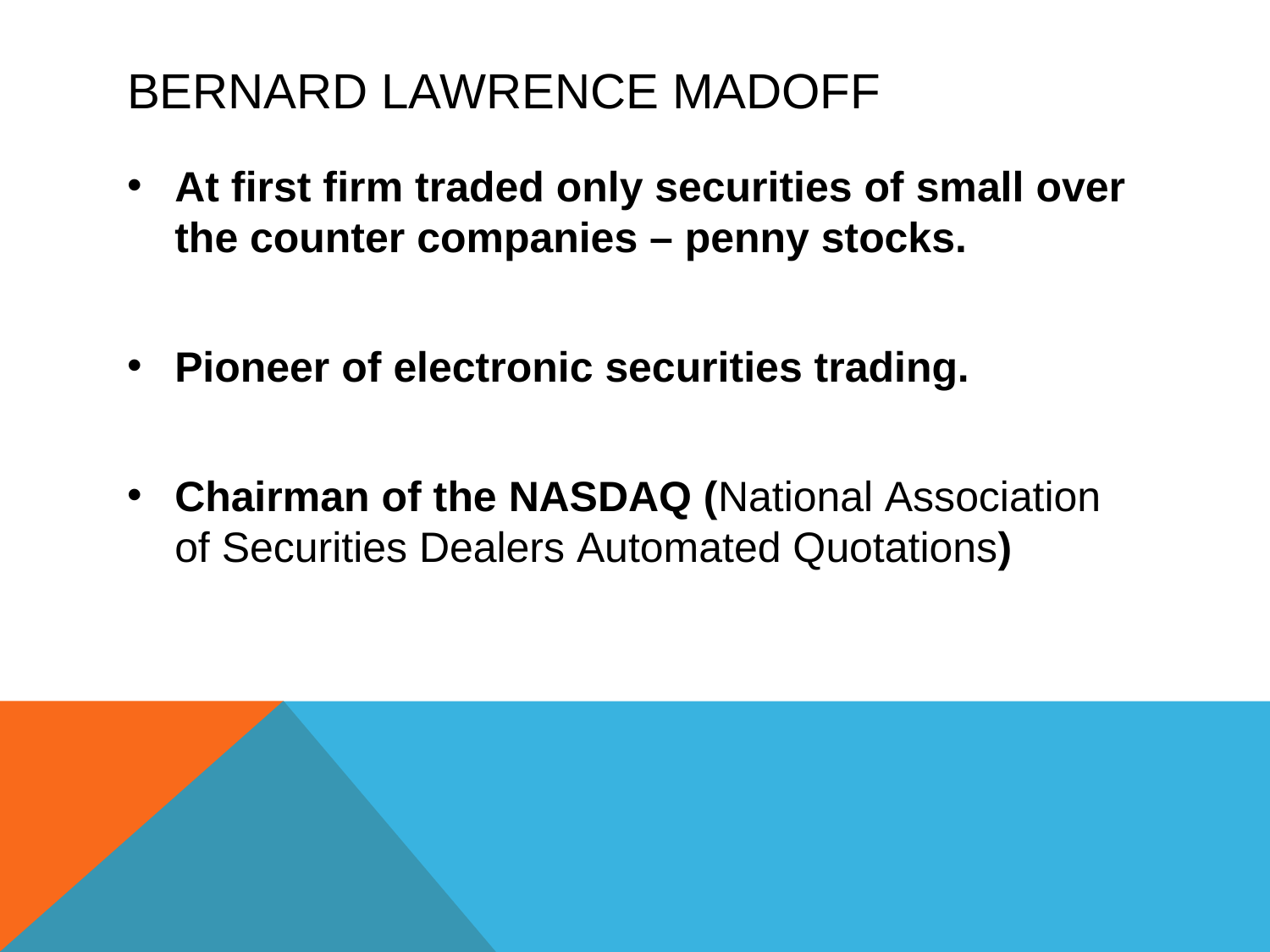

# Bernard Lawrence Madoff
At first firm traded only securities of small over the counter companies – penny stocks.

Pioneer of electronic securities trading.

Chairman of the NASDAQ (National Association of Securities Dealers Automated Quotations)